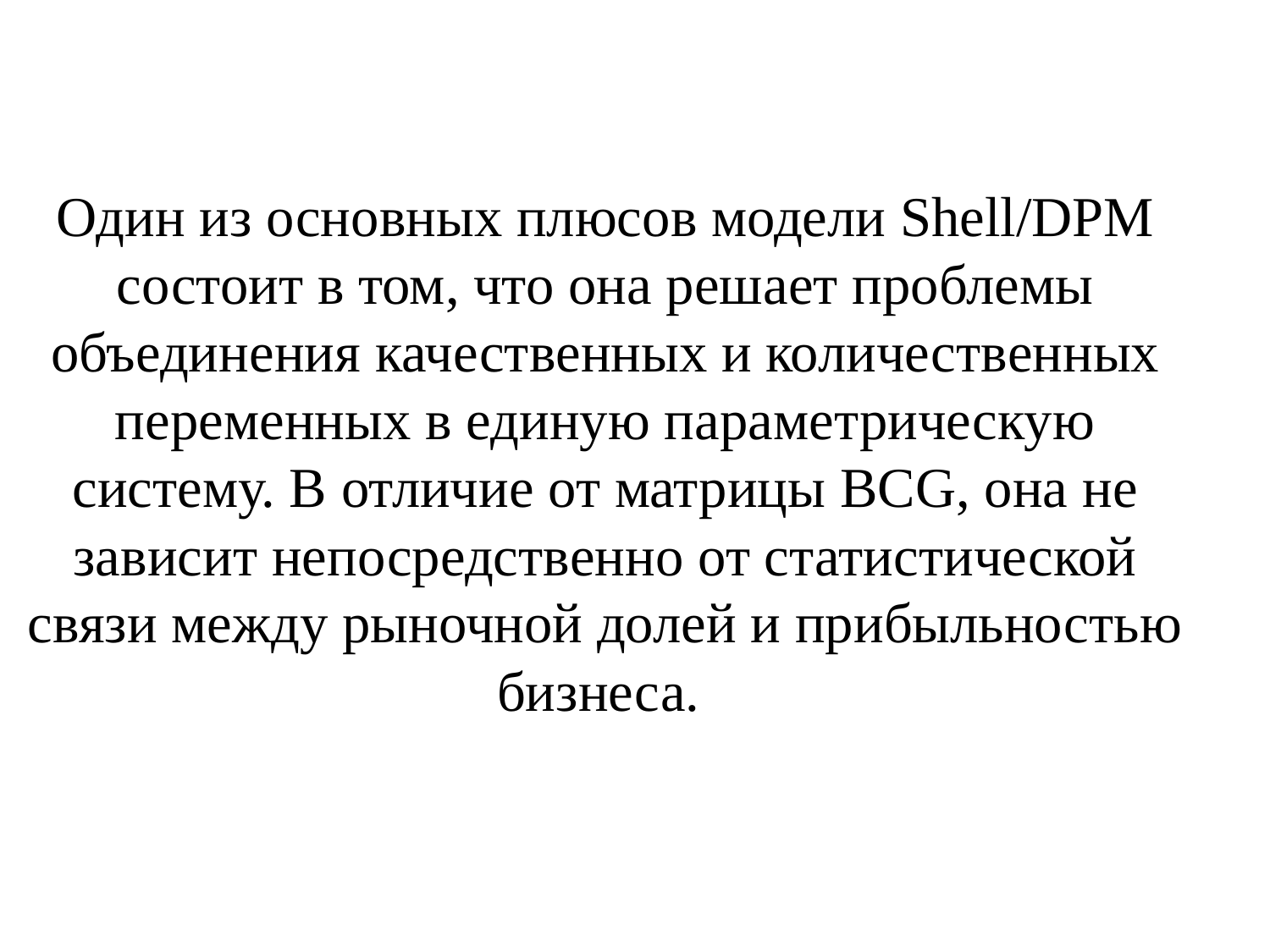

# Один из основных плюсов модели Shell/DPM состоит в том, что она решает проблемы объединения качественных и количественных переменных в единую параметрическую систему. В отличие от матрицы BCG, она не зависит непосредственно от статистической связи между рыночной долей и прибыльностью бизнеса.